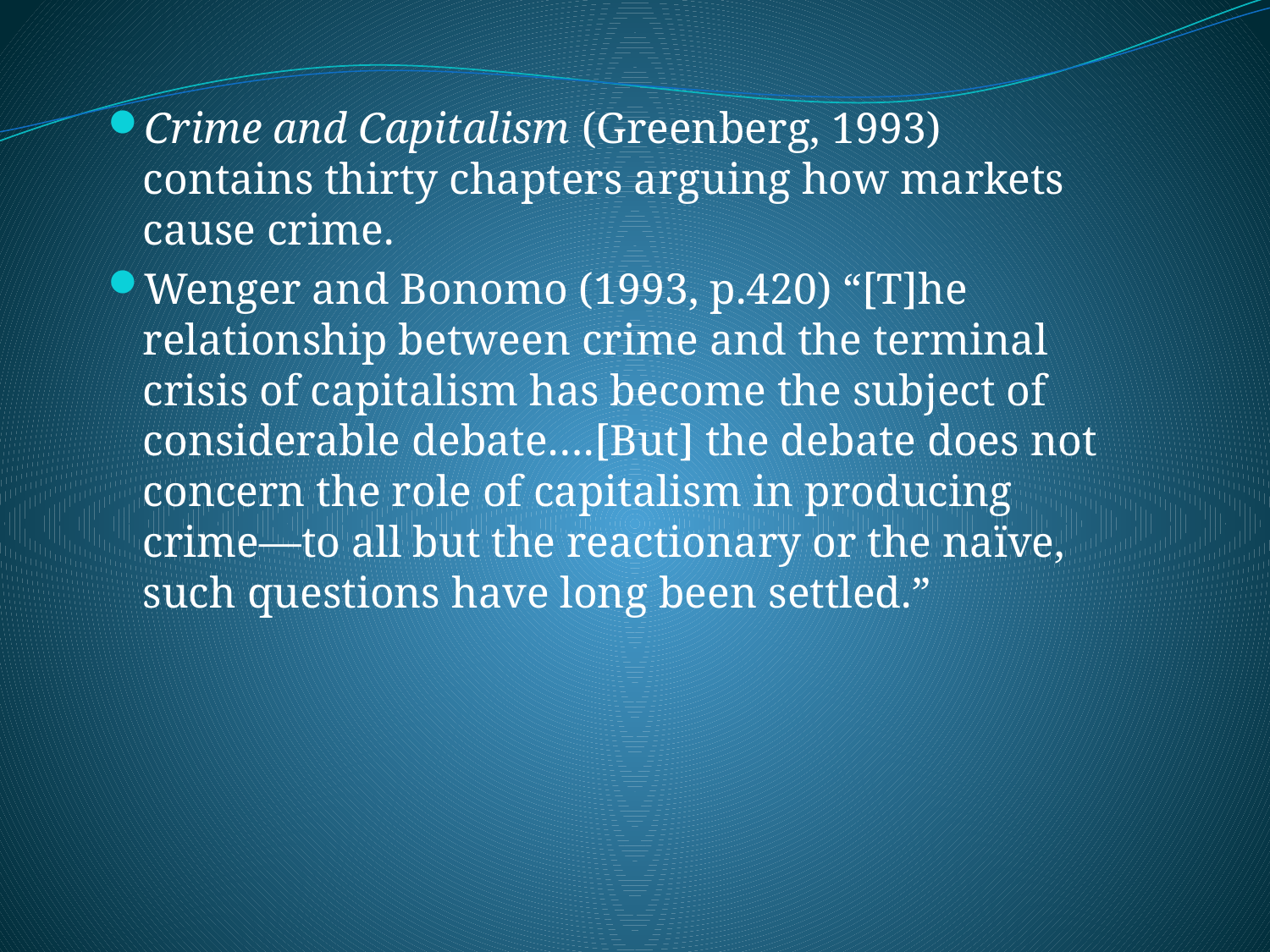

Crime and Capitalism (Greenberg, 1993) contains thirty chapters arguing how markets cause crime.
Wenger and Bonomo (1993, p.420) “[T]he relationship between crime and the terminal crisis of capitalism has become the subject of considerable debate….[But] the debate does not concern the role of capitalism in producing crime—to all but the reactionary or the naïve, such questions have long been settled.”

#
97